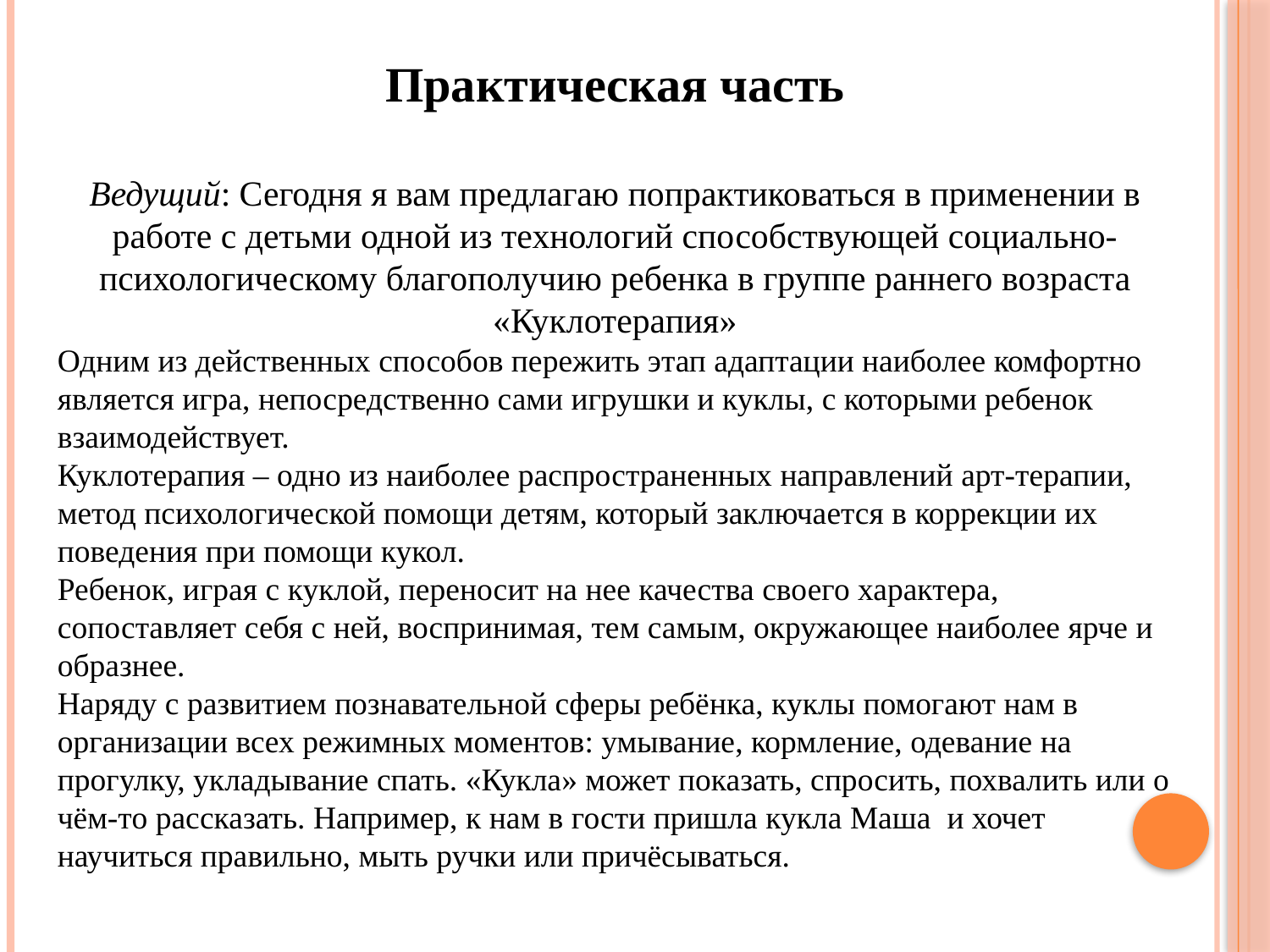

Практическая часть

Ведущий: Сегодня я вам предлагаю попрактиковаться в применении в работе с детьми одной из технологий способствующей социально-психологическому благополучию ребенка в группе раннего возраста «Куклотерапия»
Одним из действенных способов пережить этап адаптации наиболее комфортно является игра, непосредственно сами игрушки и куклы, с которыми ребенок взаимодействует.
Куклотерапия – одно из наиболее распространенных направлений арт-терапии, метод психологической помощи детям, который заключается в коррекции их поведения при помощи кукол.
Ребенок, играя с куклой, переносит на нее качества своего характера, сопоставляет себя с ней, воспринимая, тем самым, окружающее наиболее ярче и образнее.
Наряду с развитием познавательной сферы ребёнка, куклы помогают нам в организации всех режимных моментов: умывание, кормление, одевание на прогулку, укладывание спать. «Кукла» может показать, спросить, похвалить или о чём-то рассказать. Например, к нам в гости пришла кукла Маша  и хочет научиться правильно, мыть ручки или причёсываться.